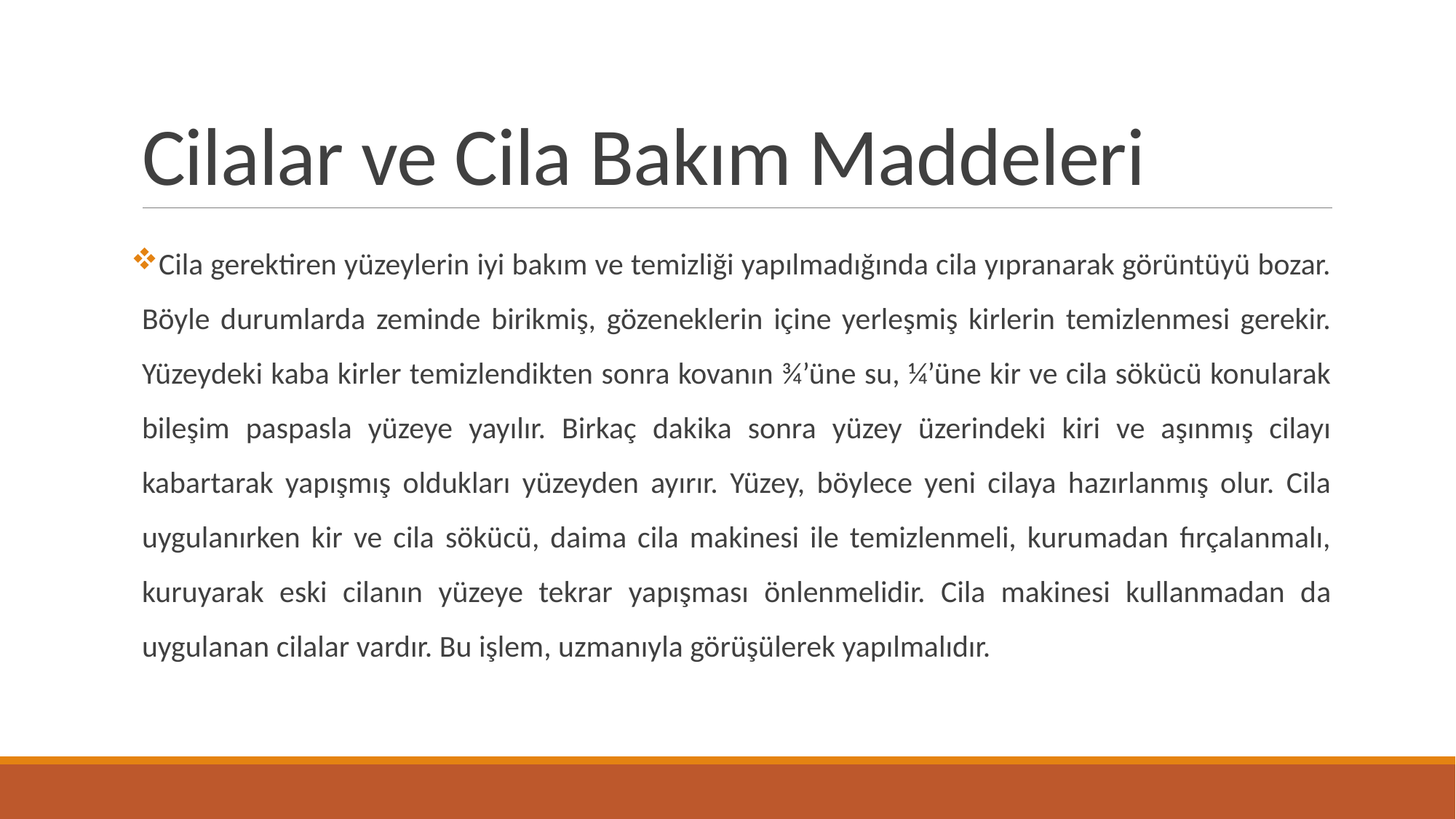

# Cilalar ve Cila Bakım Maddeleri
Cila gerektiren yüzeylerin iyi bakım ve temizliği yapılmadığında cila yıpranarak görüntüyü bozar. Böyle durumlarda zeminde birikmiş, gözeneklerin içine yerleşmiş kirlerin temizlenmesi gerekir. Yüzeydeki kaba kirler temizlendikten sonra kovanın ¾’üne su, ¼’üne kir ve cila sökücü konularak bileşim paspasla yüzeye yayılır. Birkaç dakika sonra yüzey üzerindeki kiri ve aşınmış cilayı kabartarak yapışmış oldukları yüzeyden ayırır. Yüzey, böylece yeni cilaya hazırlanmış olur. Cila uygulanırken kir ve cila sökücü, daima cila makinesi ile temizlenmeli, kurumadan fırçalanmalı, kuruyarak eski cilanın yüzeye tekrar yapışması önlenmelidir. Cila makinesi kullanmadan da uygulanan cilalar vardır. Bu işlem, uzmanıyla görüşülerek yapılmalıdır.